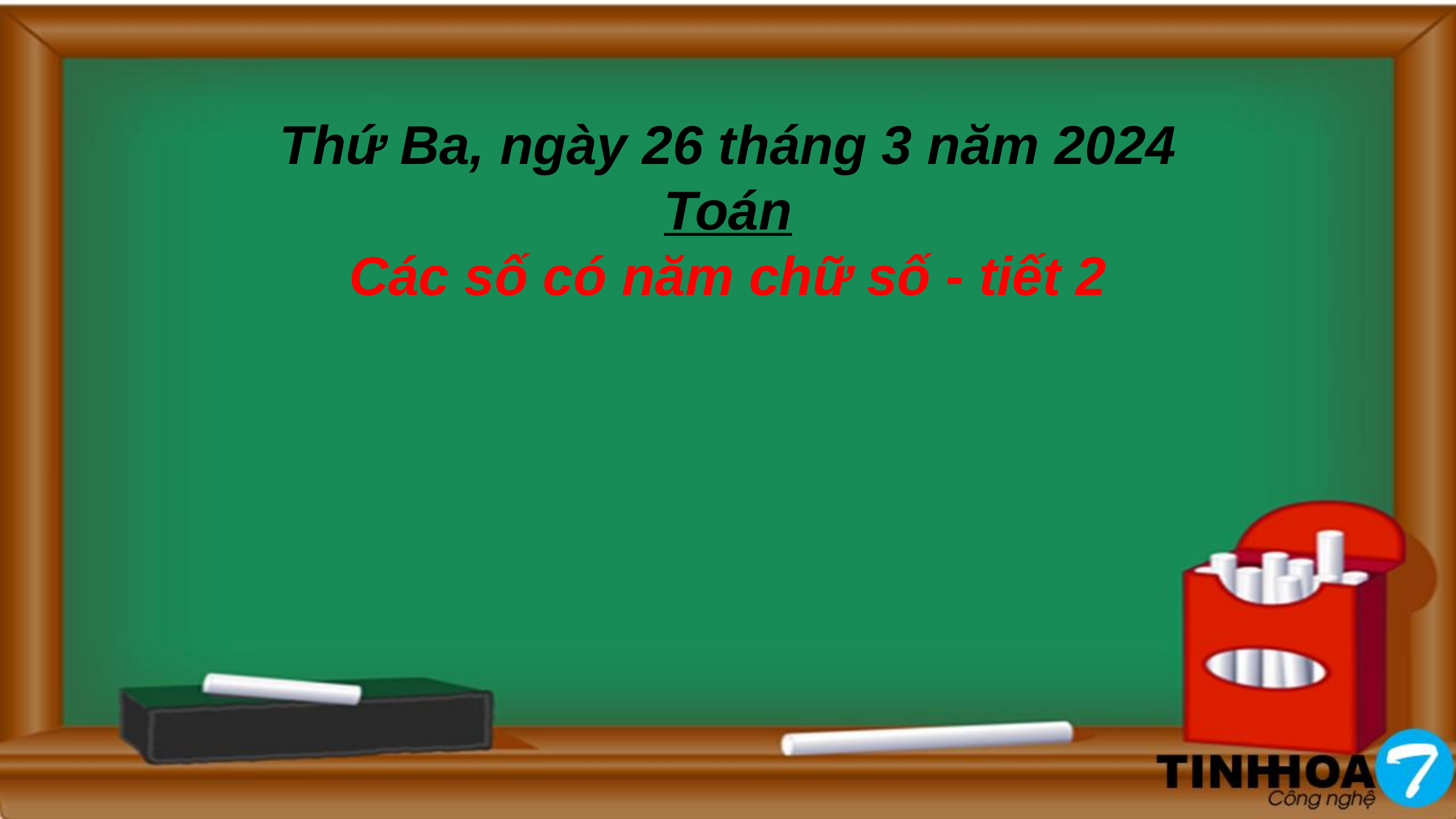

Thứ Ba, ngày 26 tháng 3 năm 2024
Toán
Các số có năm chữ số - tiết 2